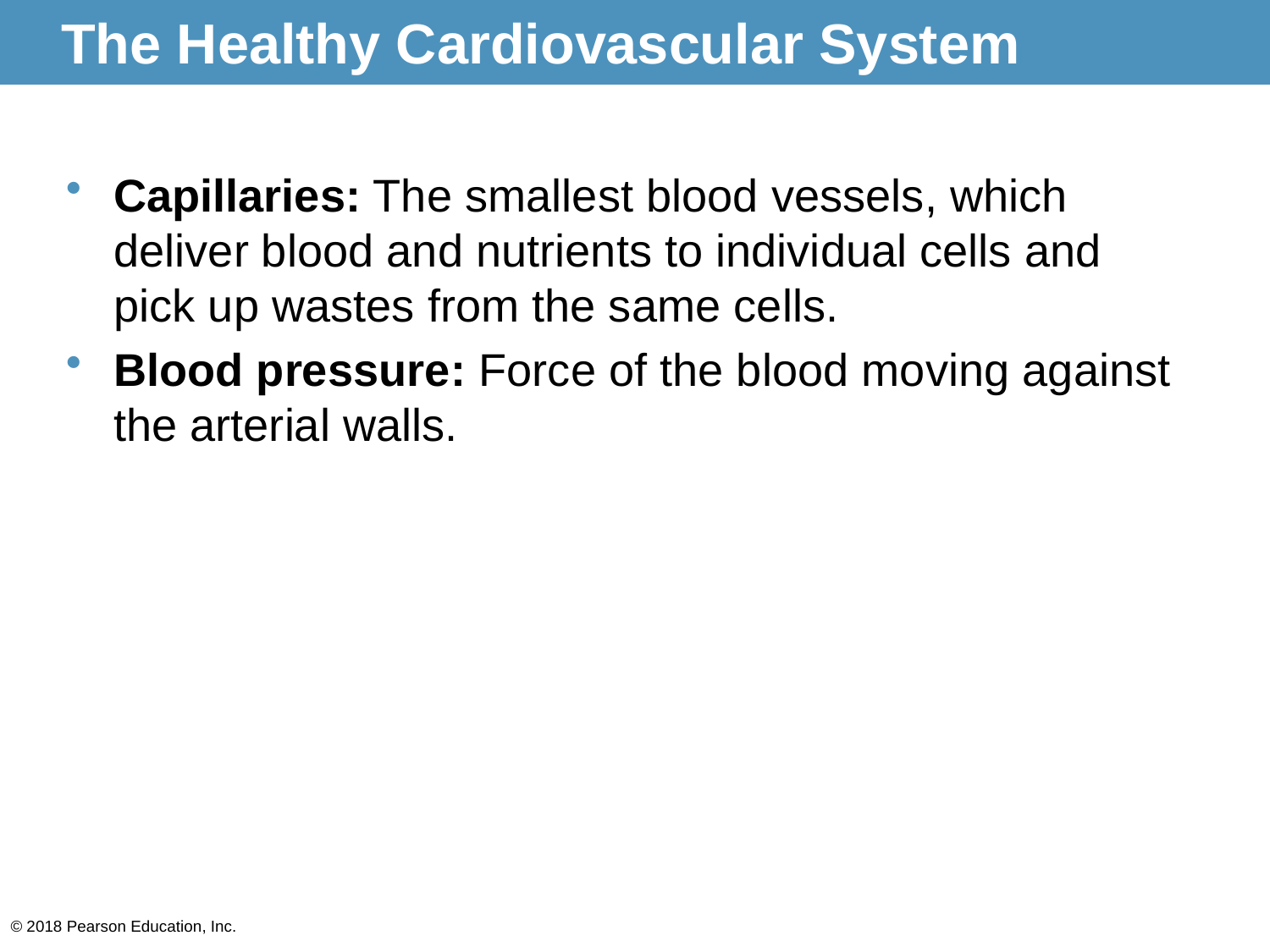

# The Healthy Cardiovascular System
Capillaries: The smallest blood vessels, which deliver blood and nutrients to individual cells and pick up wastes from the same cells.
Blood pressure: Force of the blood moving against the arterial walls.